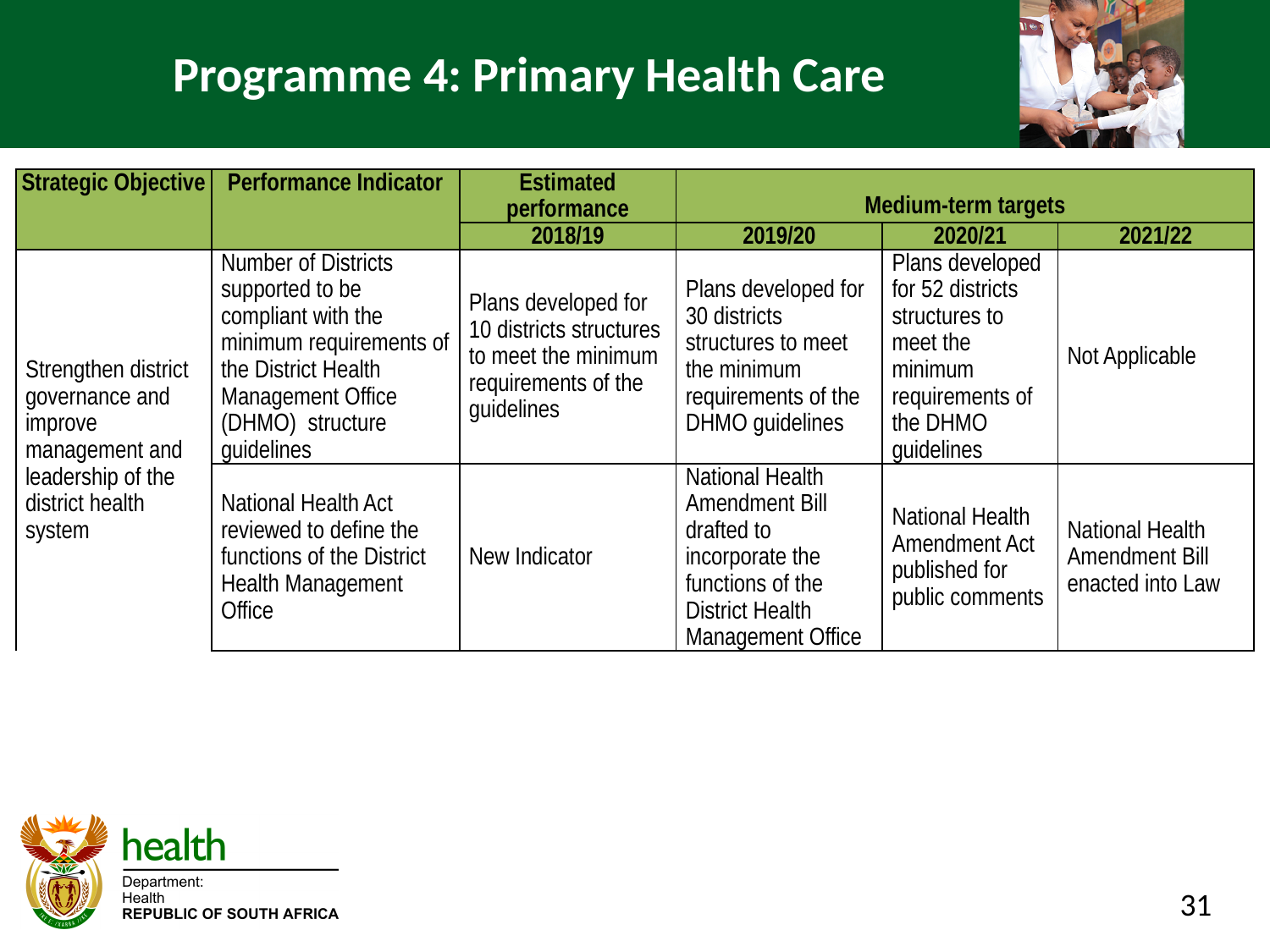

# Programme 4: Primary Health Care
| Strategic Objective | Performance Indicator | Estimated performance | Medium-term targets |  |  |
| --- | --- | --- | --- | --- | --- |
|  |  | 2018/19 | 2019/20 | 2020/21 | 2021/22 |
| Strengthen district governance and improve management and leadership of the district health system | Number of Districts supported to be compliant with the minimum requirements of the District Health Management Office (DHMO) structure guidelines | Plans developed for 10 districts structures to meet the minimum requirements of the guidelines | Plans developed for 30 districts structures to meet the minimum requirements of the DHMO guidelines | Plans developed for 52 districts structures to meet the minimum requirements of the DHMO guidelines | Not Applicable |
|  | National Health Act reviewed to define the functions of the District Health Management Office | New Indicator | National Health Amendment Bill drafted to incorporate the functions of the District Health Management Office | National Health Amendment Act published for public comments | National Health Amendment Bill enacted into Law |
31